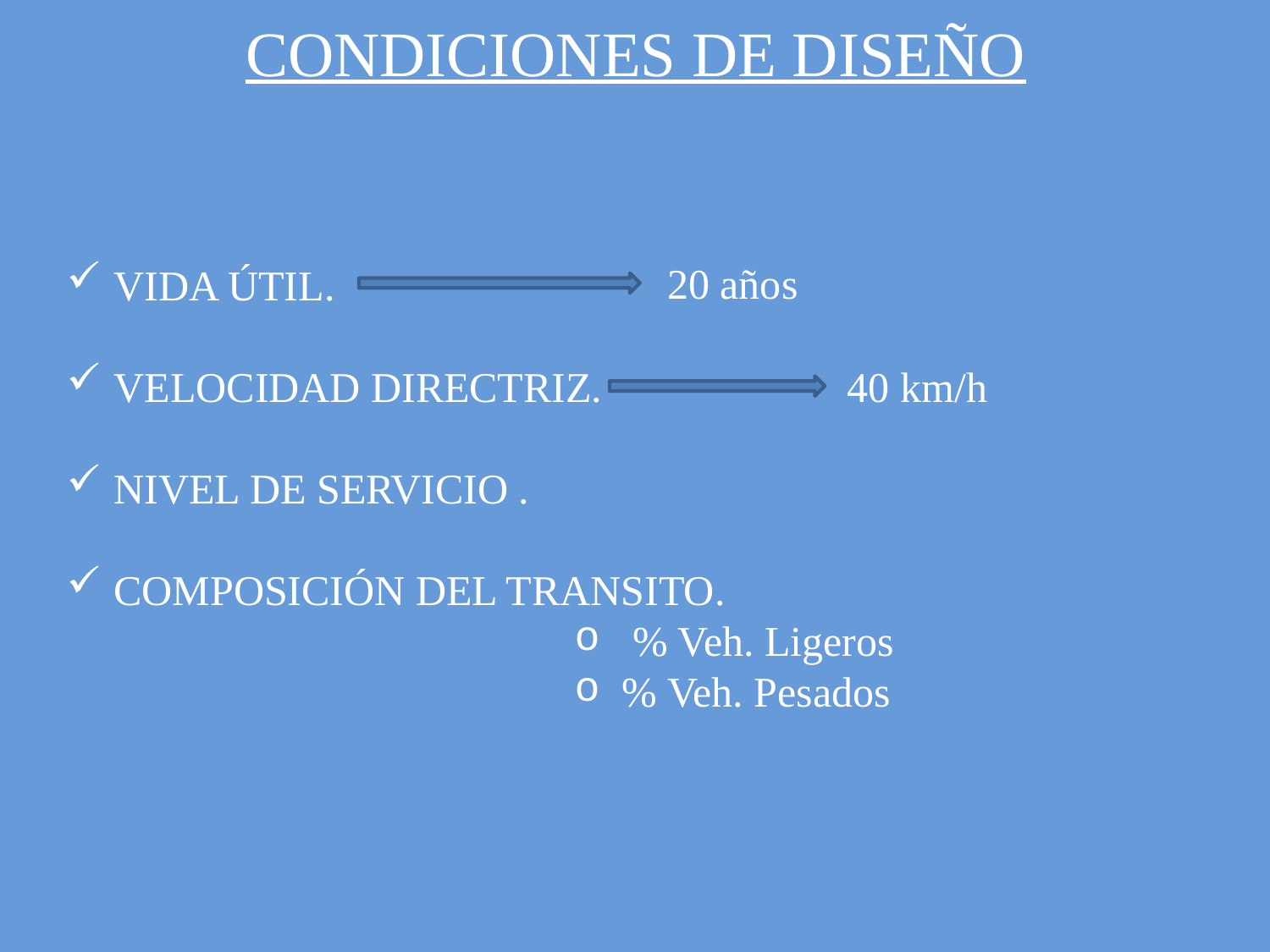

CONDICIONES DE DISEÑO

VIDA ÚTIL.

VELOCIDAD DIRECTRIZ.

NIVEL DE SERVICIO .

COMPOSICIÓN DEL TRANSITO.
 % Veh. Ligeros
% Veh. Pesados

20 años

40 km/h